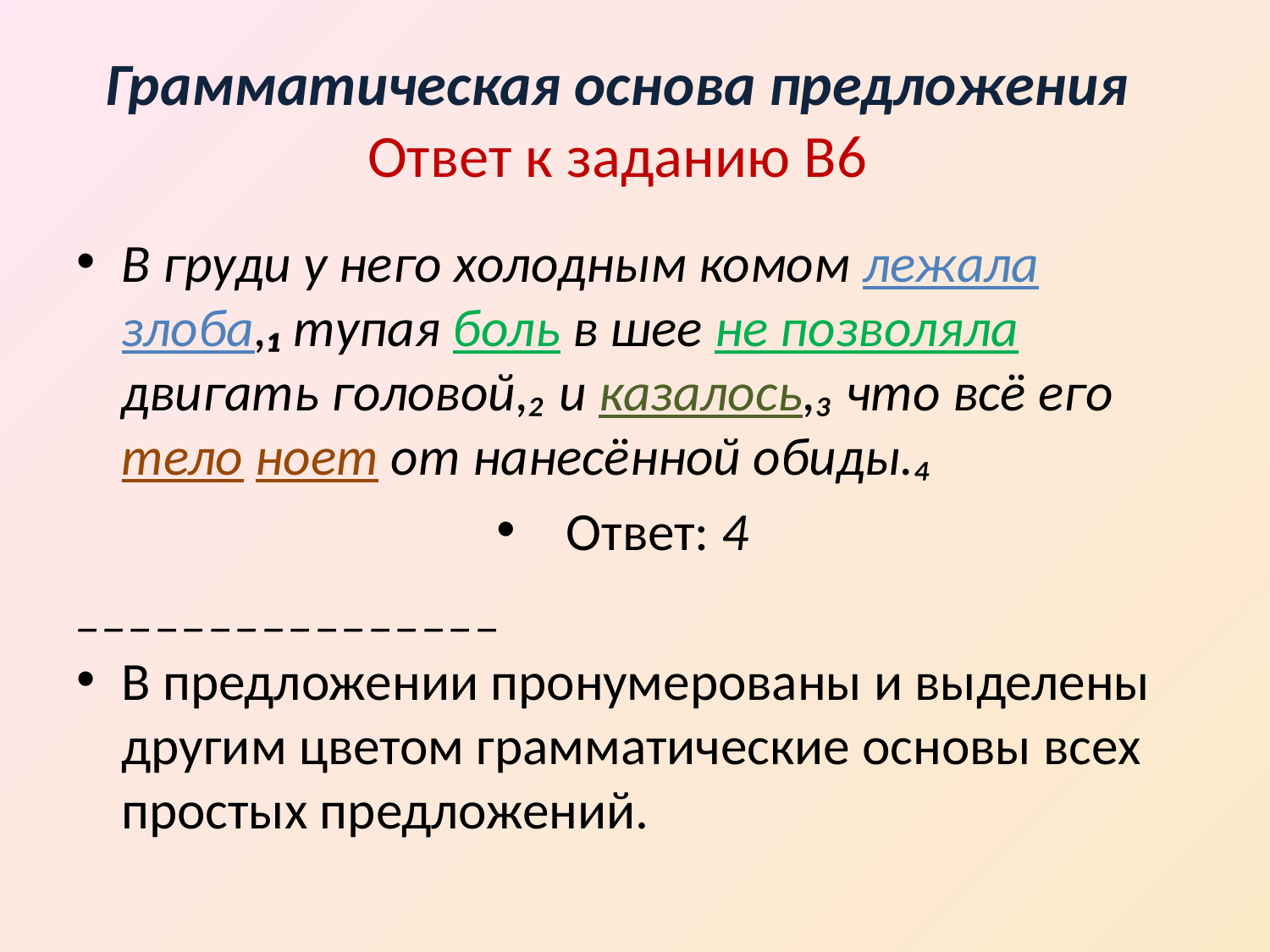

# Грамматическая основа предложения Ответ к заданию В6
В груди у него холодным комом лежала злоба,₁ тупая боль в шее не позволяла двигать головой,₂ и казалось,₃ что всё его тело ноет от нанесённой обиды.₄
Ответ: 4
________________
В предложении пронумерованы и выделены другим цветом грамматические основы всех простых предложений.